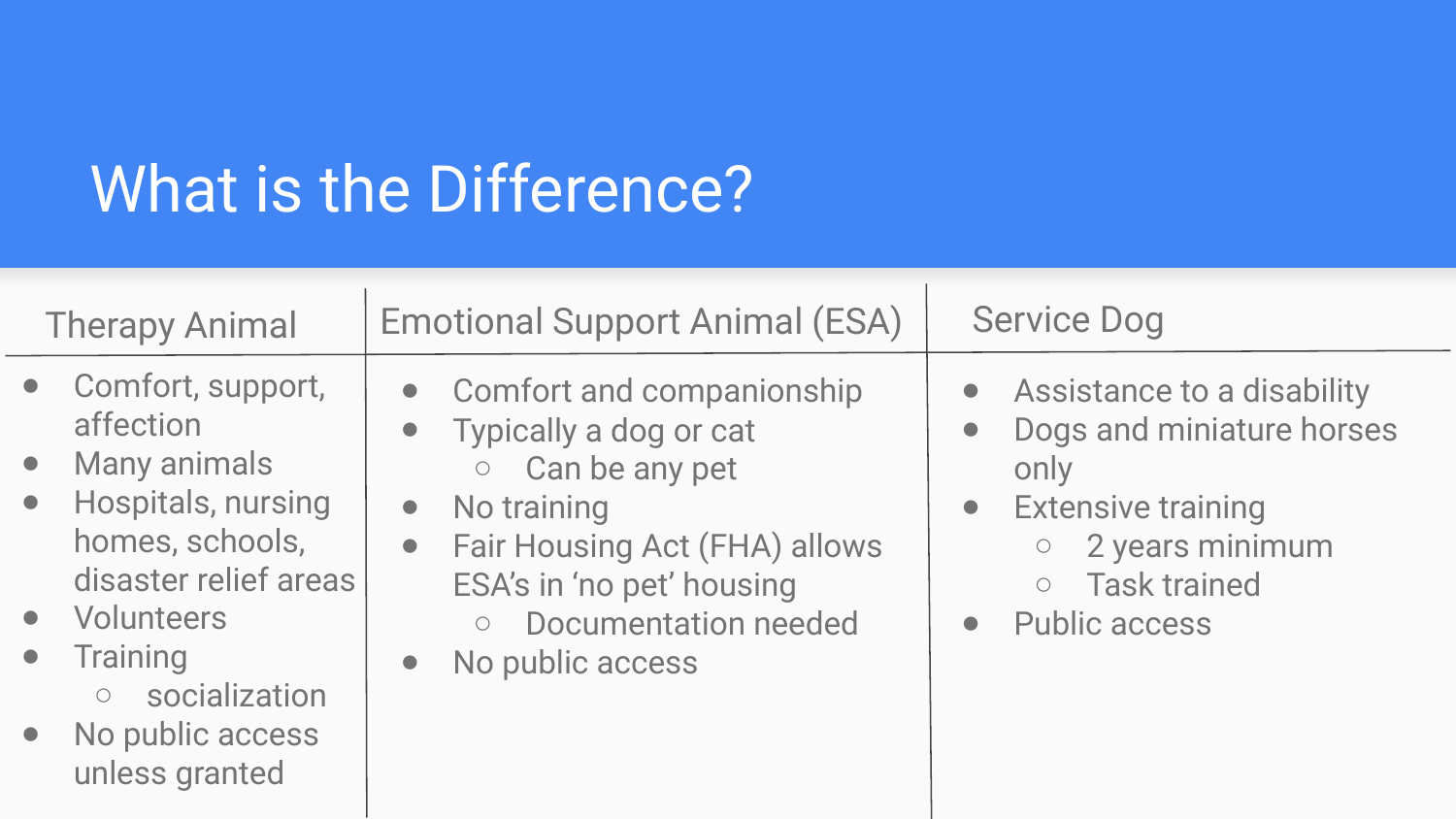

# What is the Difference?
Therapy Animal
Service Dog
Emotional Support Animal (ESA)
Comfort, support, affection
Many animals
Hospitals, nursing homes, schools, disaster relief areas
Volunteers
Training
socialization
No public access unless granted
Assistance to a disability
Dogs and miniature horses only
Extensive training
2 years minimum
Task trained
Public access
Comfort and companionship
Typically a dog or cat
Can be any pet
No training
Fair Housing Act (FHA) allows ESA’s in ‘no pet’ housing
Documentation needed
No public access